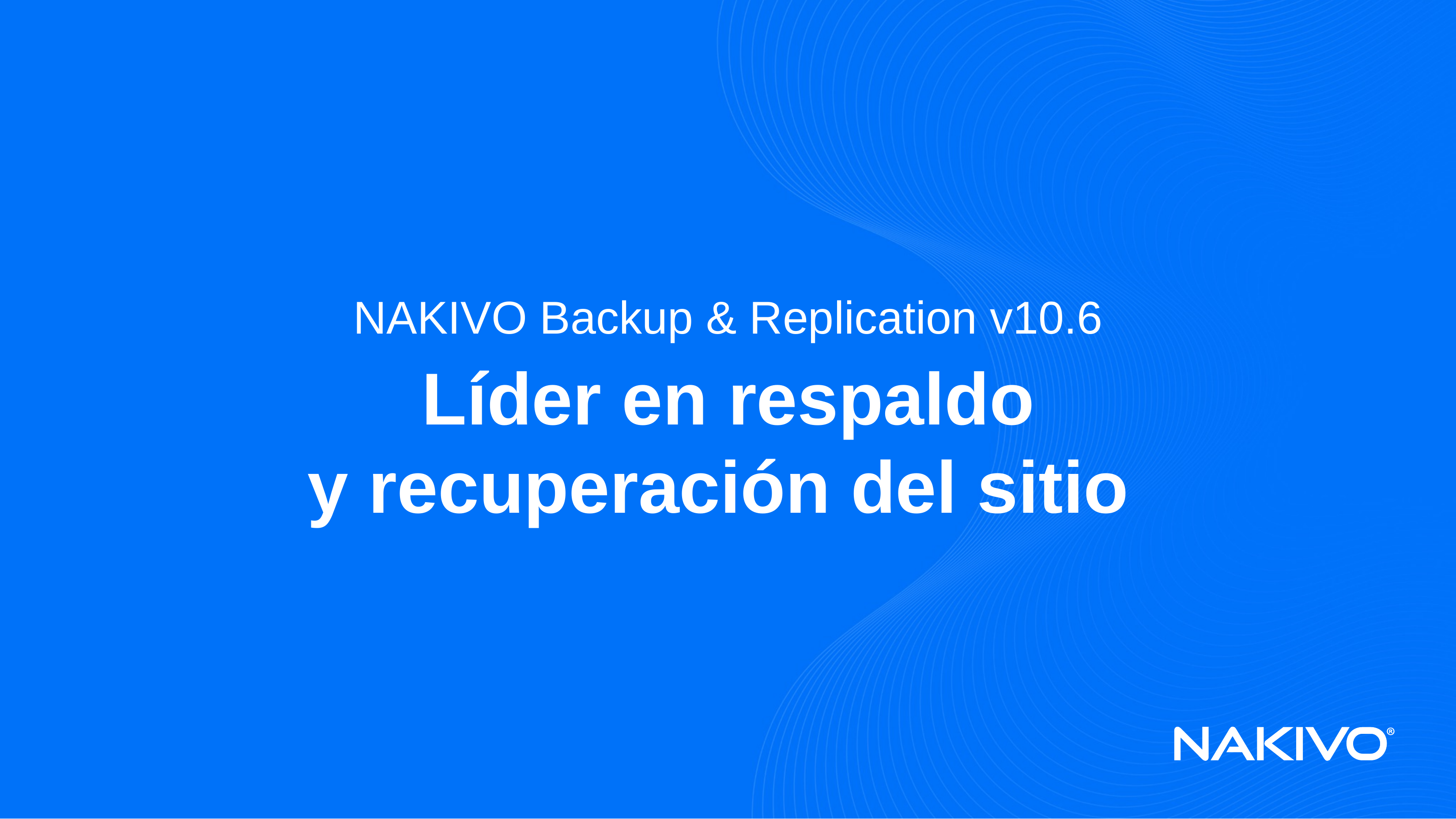

NAKIVO Backup & Replication v10.6
Líder en respaldo
y recuperación del sitio